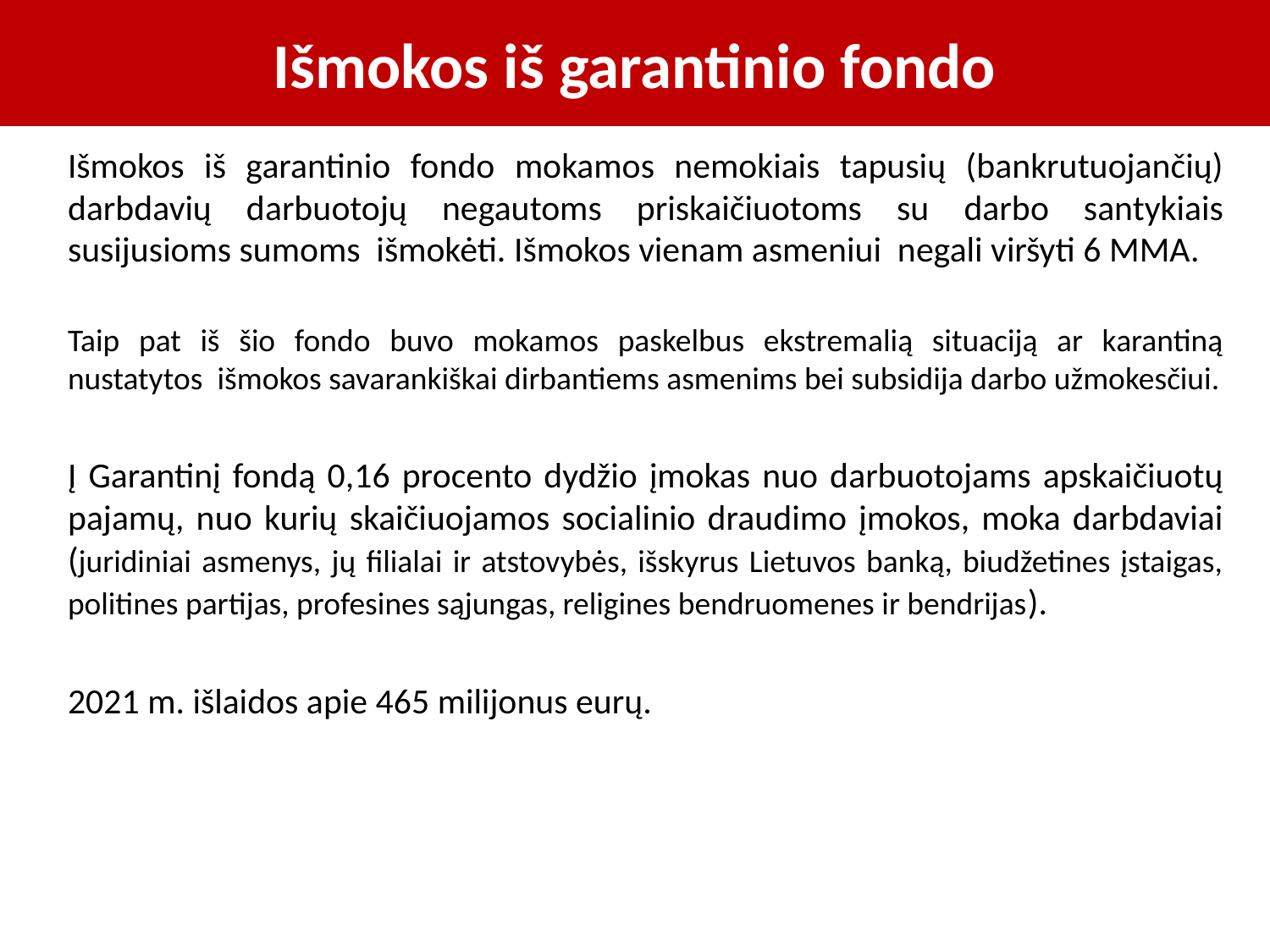

# Išmokos iš garantinio fondo
Išmokos iš garantinio fondo mokamos nemokiais tapusių (bankrutuojančių) darbdavių darbuotojų negautoms priskaičiuotoms su darbo santykiais susijusioms sumoms  išmokėti. Išmokos vienam asmeniui  negali viršyti 6 MMA.

Taip pat iš šio fondo buvo mokamos paskelbus ekstremalią situaciją ar karantiną nustatytos  išmokos savarankiškai dirbantiems asmenims bei subsidija darbo užmokesčiui.

Į Garantinį fondą 0,16 procento dydžio įmokas nuo darbuotojams apskaičiuotų pajamų, nuo kurių skaičiuojamos socialinio draudimo įmokos, moka darbdaviai (juridiniai asmenys, jų filialai ir atstovybės, išskyrus Lietuvos banką, biudžetines įstaigas, politines partijas, profesines sąjungas, religines bendruomenes ir bendrijas).

2021 m. išlaidos apie 465 milijonus eurų.